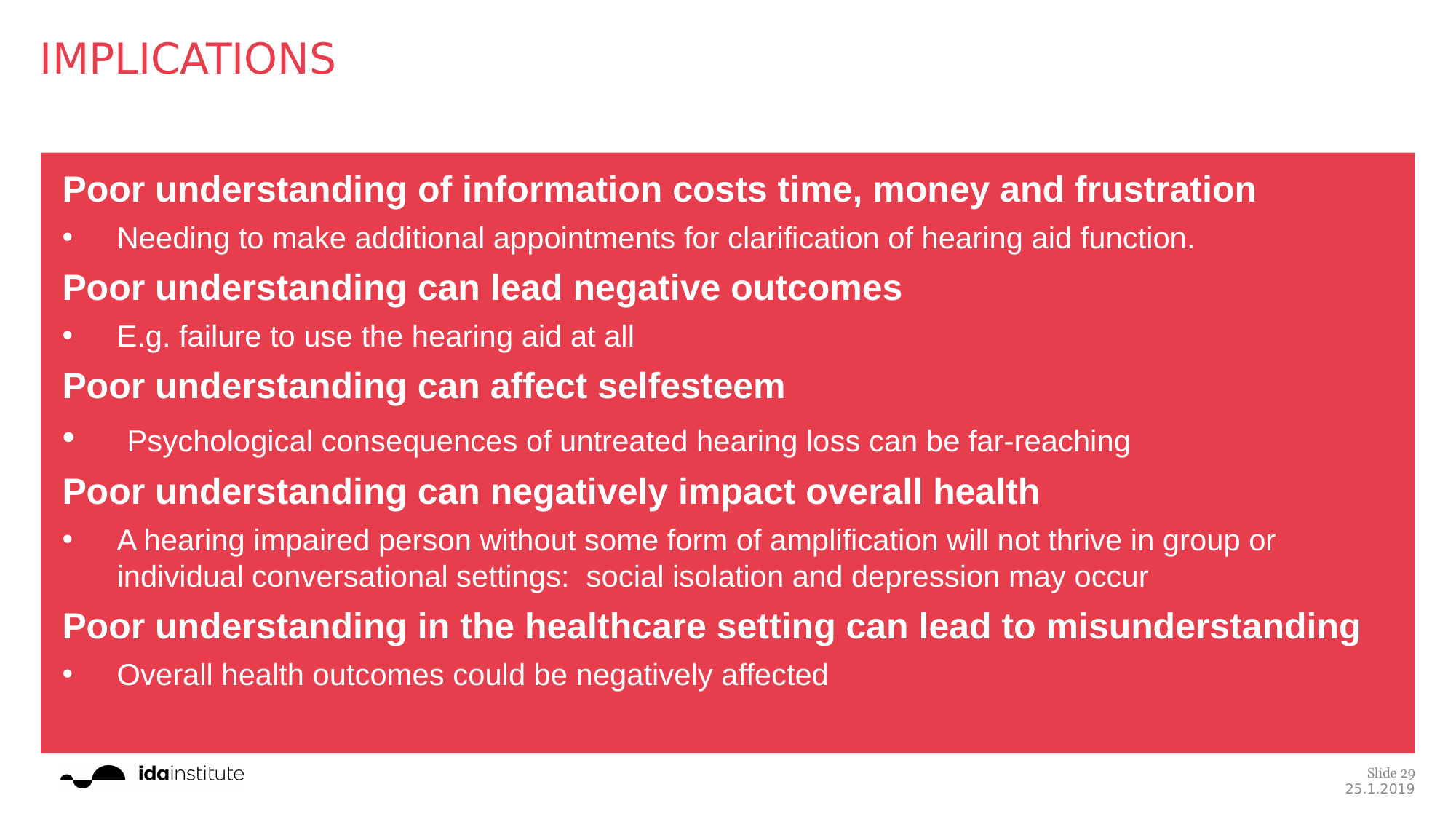

# Implications
Poor understanding of information costs time, money and frustration
Needing to make additional appointments for clarification of hearing aid function.
Poor understanding can lead negative outcomes
E.g. failure to use the hearing aid at all
Poor understanding can affect selfesteem
 Psychological consequences of untreated hearing loss can be far-reaching
Poor understanding can negatively impact overall health
A hearing impaired person without some form of amplification will not thrive in group or individual conversational settings:  social isolation and depression may occur
Poor understanding in the healthcare setting can lead to misunderstanding
Overall health outcomes could be negatively affected
Slide 29
25.1.2019